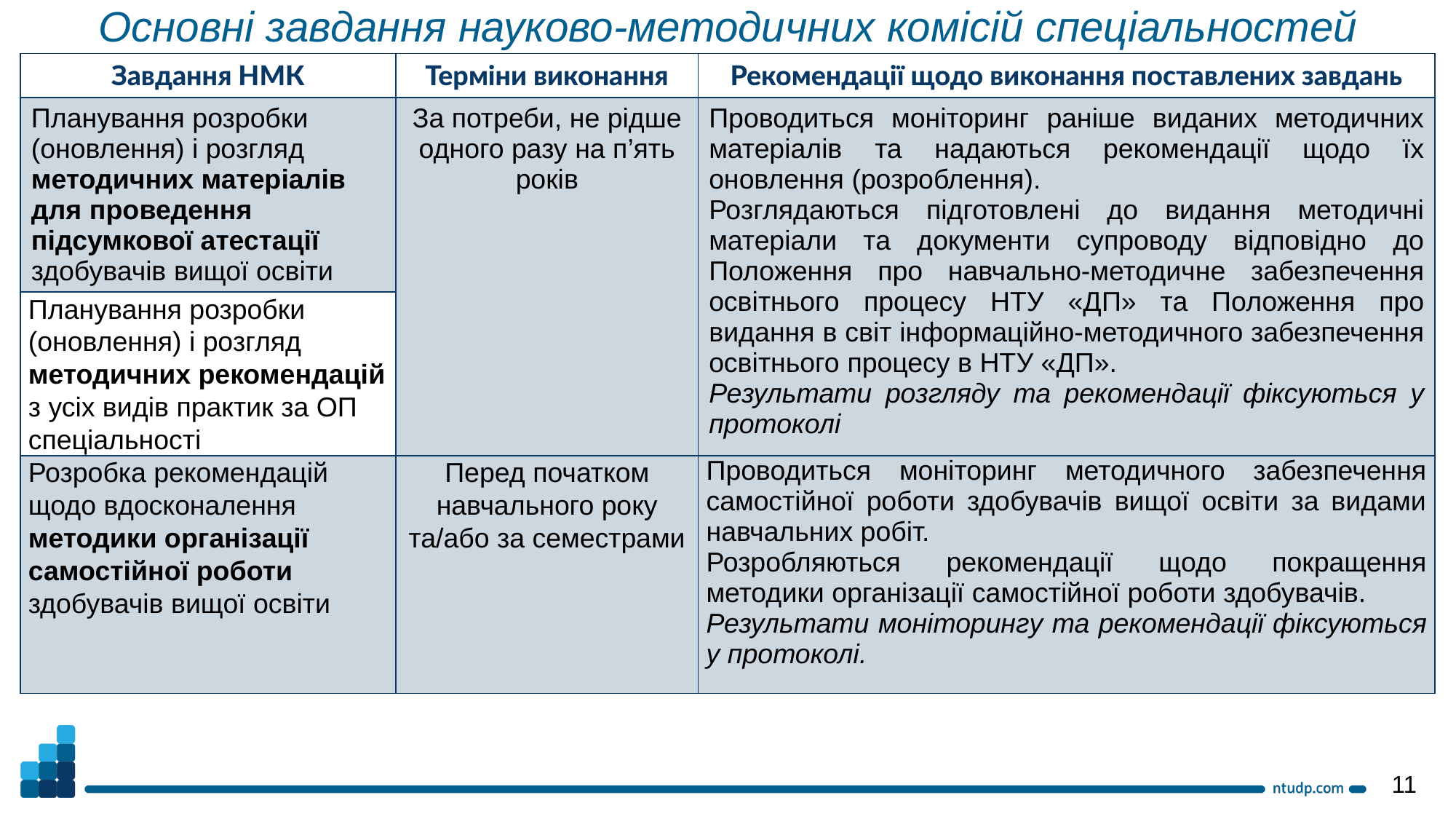

Основні завдання науково-методичних комісій спеціальностей
| Завдання НМК | Терміни виконання | Рекомендації щодо виконання поставлених завдань |
| --- | --- | --- |
| Планування розробки (оновлення) і розгляд методичних матеріалів для проведення підсумкової атестації здобувачів вищої освіти | За потреби, не рідше одного разу на п’ять років | Проводиться моніторинг раніше виданих методичних матеріалів та надаються рекомендації щодо їх оновлення (розроблення). Розглядаються підготовлені до видання методичні матеріали та документи супроводу відповідно до Положення про навчально-методичне забезпечення освітнього процесу НТУ «ДП» та Положення про видання в світ інформаційно-методичного забезпечення освітнього процесу в НТУ «ДП». Результати розгляду та рекомендації фіксуються у протоколі |
| Планування розробки (оновлення) і розгляд методичних рекомендацій з усіх видів практик за ОП спеціальності |  |  |
| Розробка рекомендацій щодо вдосконалення методики організації самостійної роботи здобувачів вищої освіти | Перед початком навчального року та/або за семестрами | Проводиться моніторинг методичного забезпечення самостійної роботи здобувачів вищої освіти за видами навчальних робіт. Розробляються рекомендації щодо покращення методики організації самостійної роботи здобувачів. Результати моніторингу та рекомендації фіксуються у протоколі. |